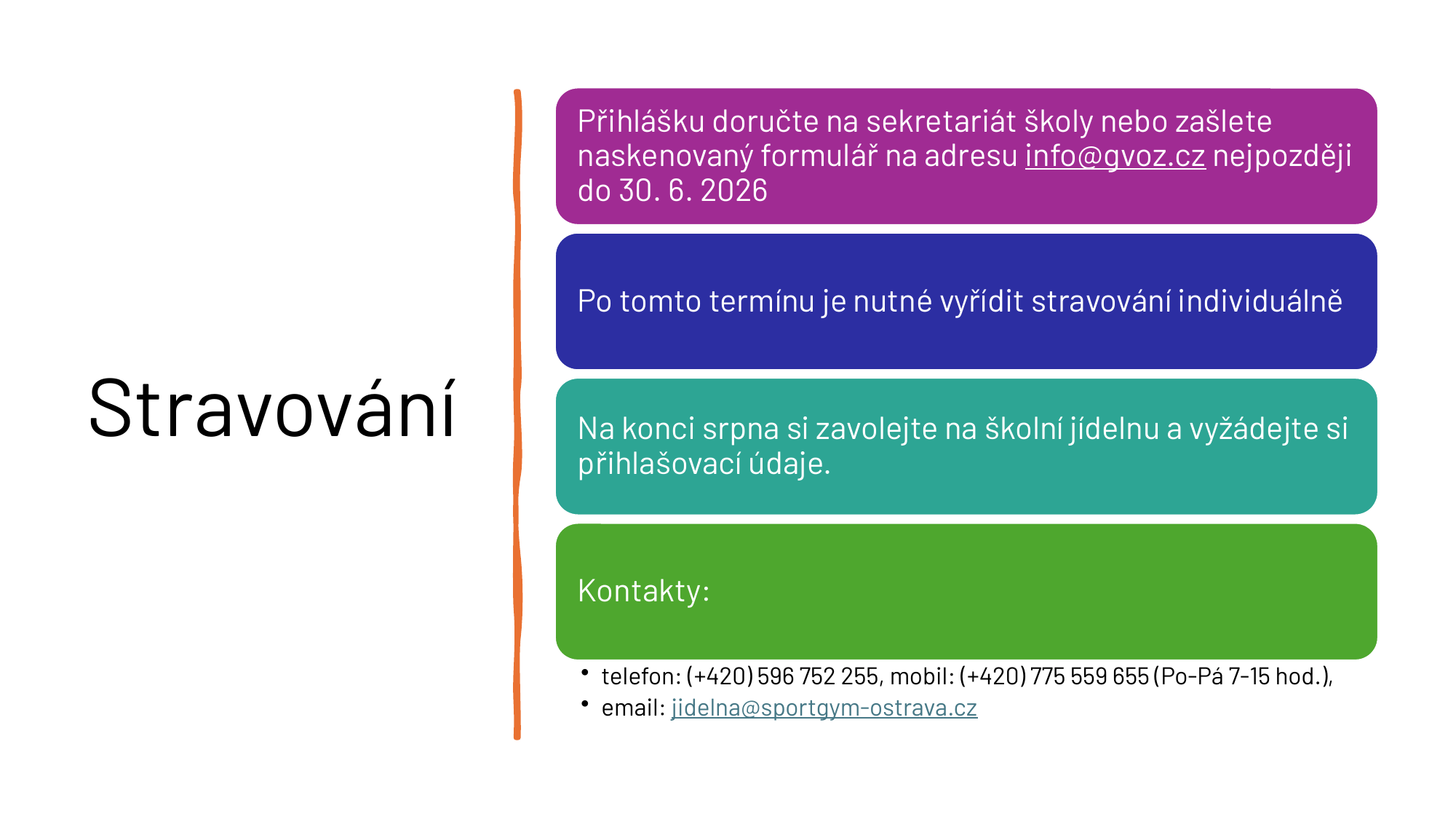

Přihlášku doručte na sekretariát školy nebo zašlete naskenovaný formulář na adresu info@gvoz.cz nejpozději
do 30. 6. 2026
Po tomto termínu je nutné vyřídit stravování individuálně
Na konci srpna si zavolejte na školní jídelnu a vyžádejte si přihlašovací údaje.
Kontakty:
telefon: (+420) 596 752 255, mobil: (+420) 775 559 655 (Po-Pá 7-15 hod.),
email: jidelna@sportgym-ostrava.cz
# Stravování